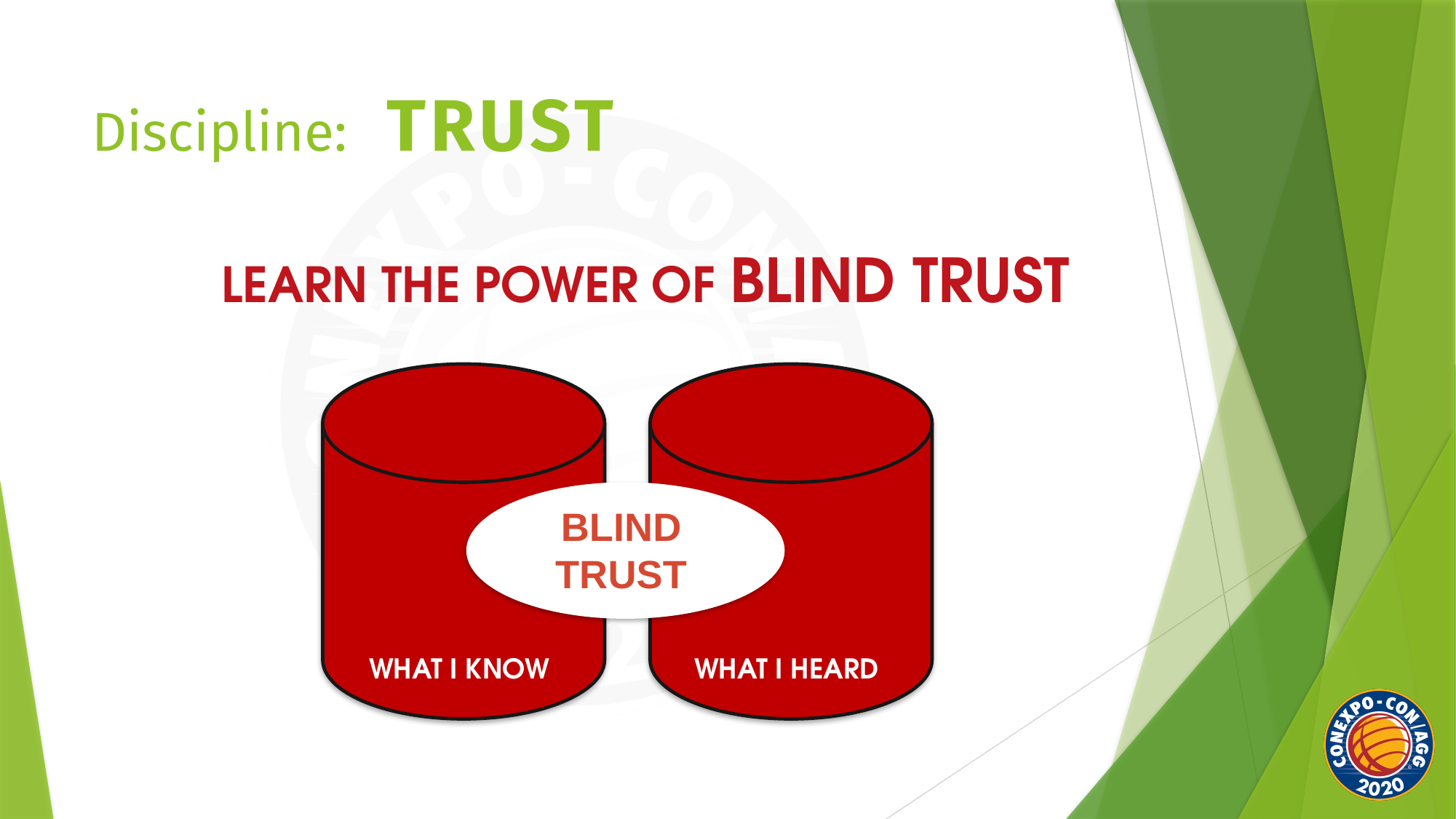

Discipline:  TRUST
LEARN THE POWER OF BLIND TRUST

BLIND
TRUST
WHAT I KNOW
WHAT I HEARD